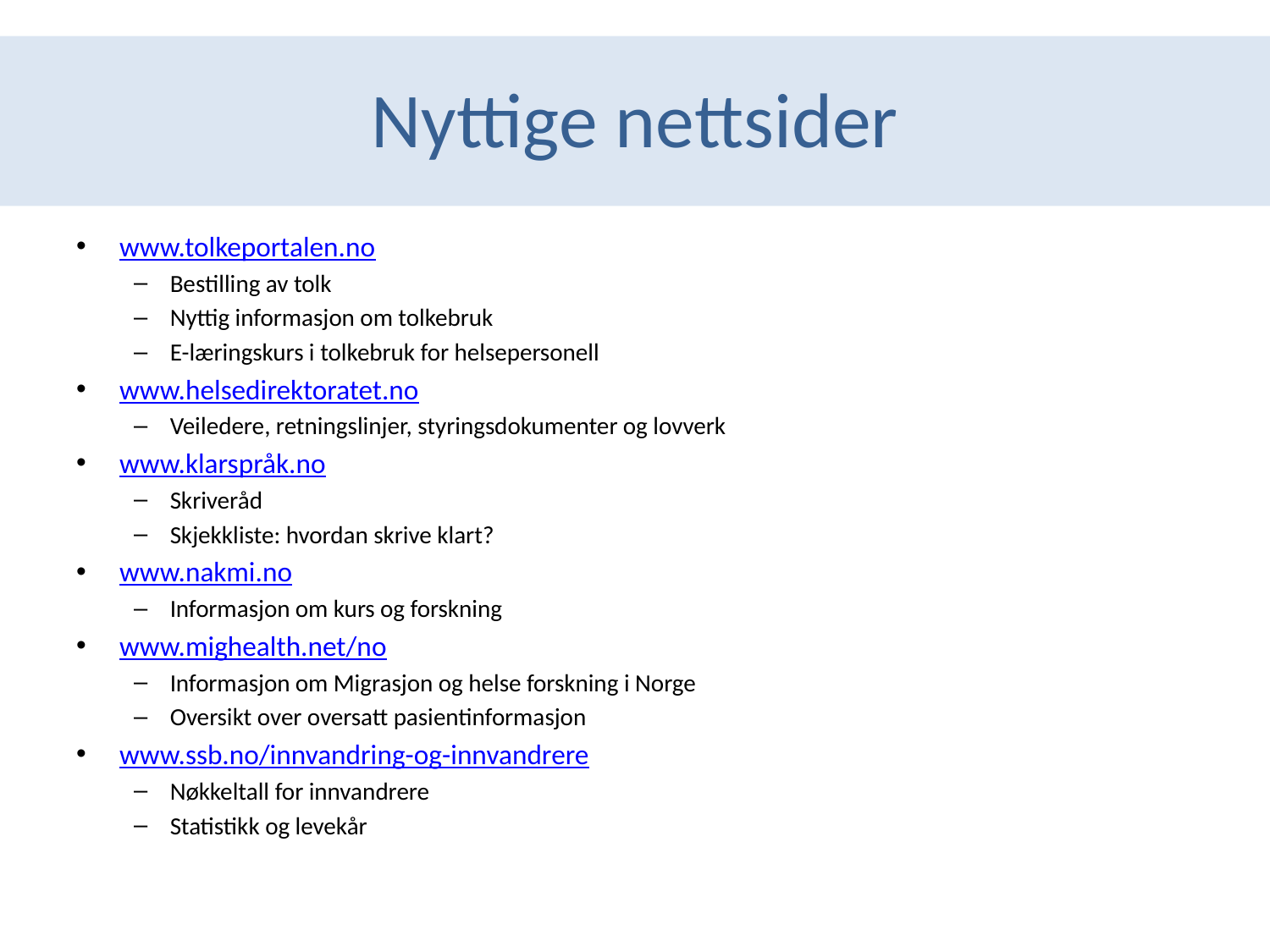

# Nyttige nettsider
www.tolkeportalen.no
Bestilling av tolk
Nyttig informasjon om tolkebruk
E-læringskurs i tolkebruk for helsepersonell
www.helsedirektoratet.no
Veiledere, retningslinjer, styringsdokumenter og lovverk
www.klarspråk.no
Skriveråd
Skjekkliste: hvordan skrive klart?
www.nakmi.no
Informasjon om kurs og forskning
www.mighealth.net/no
Informasjon om Migrasjon og helse forskning i Norge
Oversikt over oversatt pasientinformasjon
www.ssb.no/innvandring-og-innvandrere
Nøkkeltall for innvandrere
Statistikk og levekår